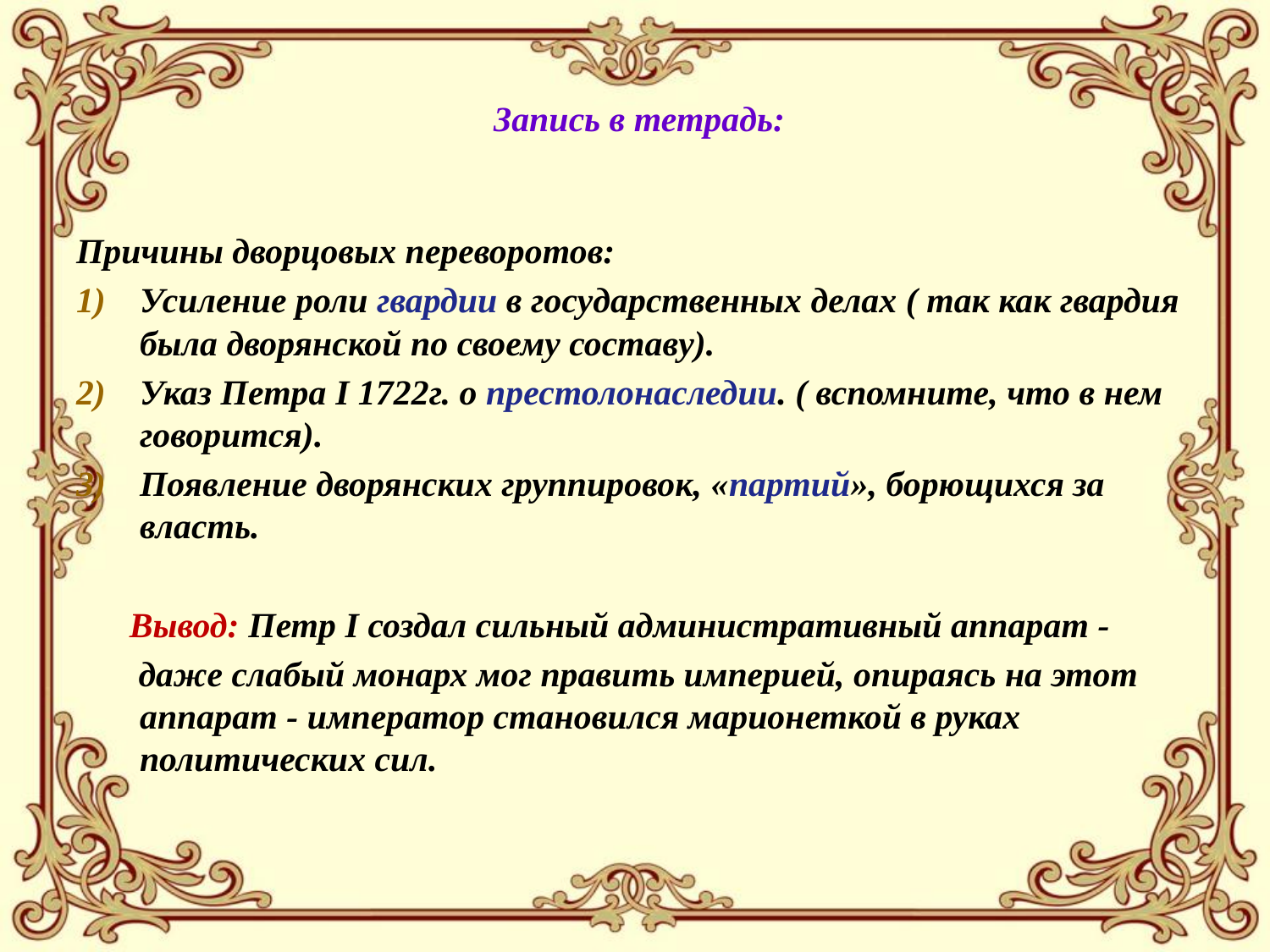

# Запись в тетрадь:
Причины дворцовых переворотов:
Усиление роли гвардии в государственных делах ( так как гвардия была дворянской по своему составу).
Указ Петра I 1722г. о престолонаследии. ( вспомните, что в нем говорится).
Появление дворянских группировок, «партий», борющихся за власть.

      Вывод: Петр I создал сильный административный аппарат -
       даже слабый монарх мог править империей, опираясь на этот аппарат - император становился марионеткой в руках политических сил.